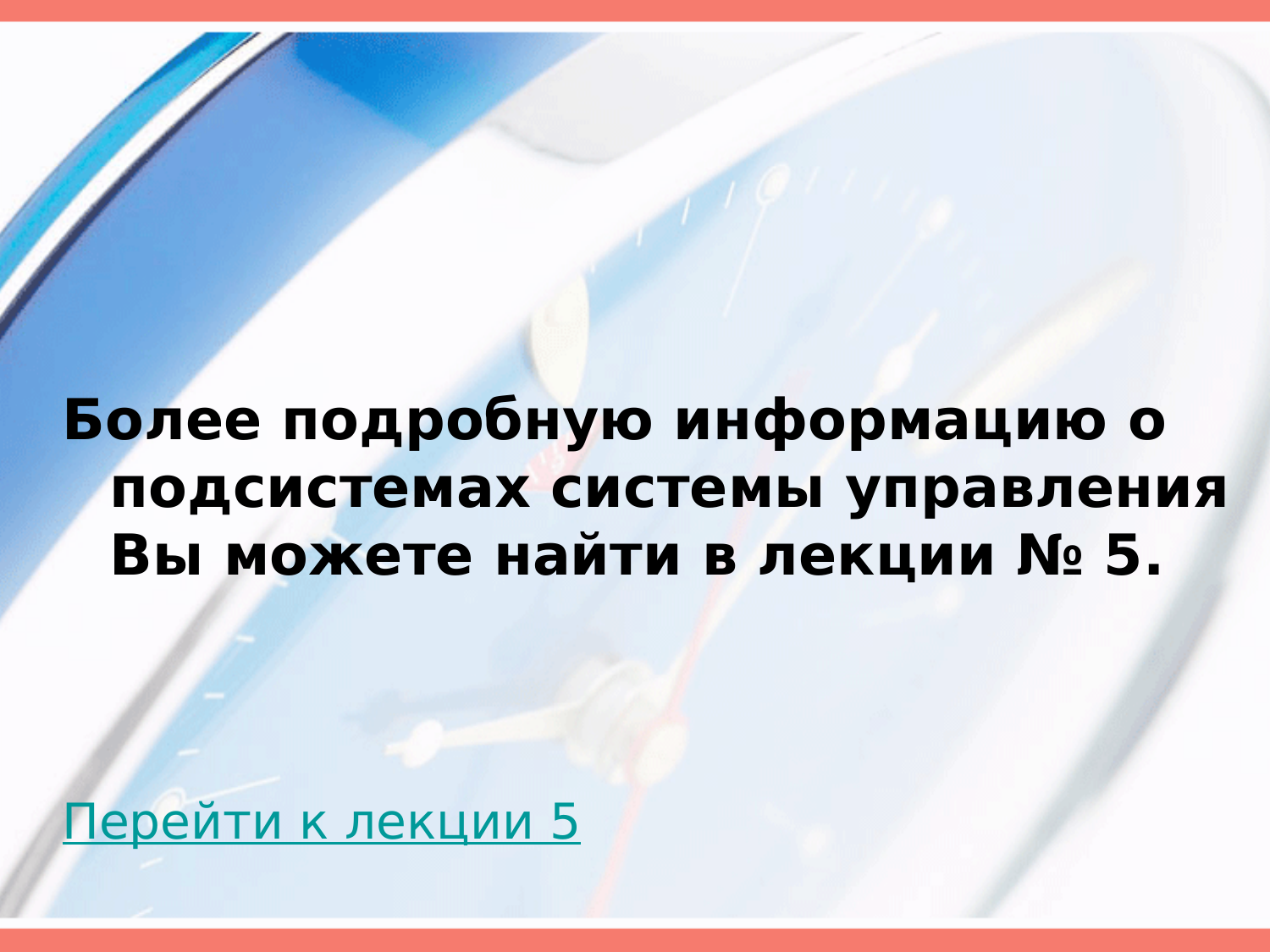

#
Более подробную информацию о подсистемах системы управления  Вы можете найти в лекции № 5.

Перейти к лекции 5